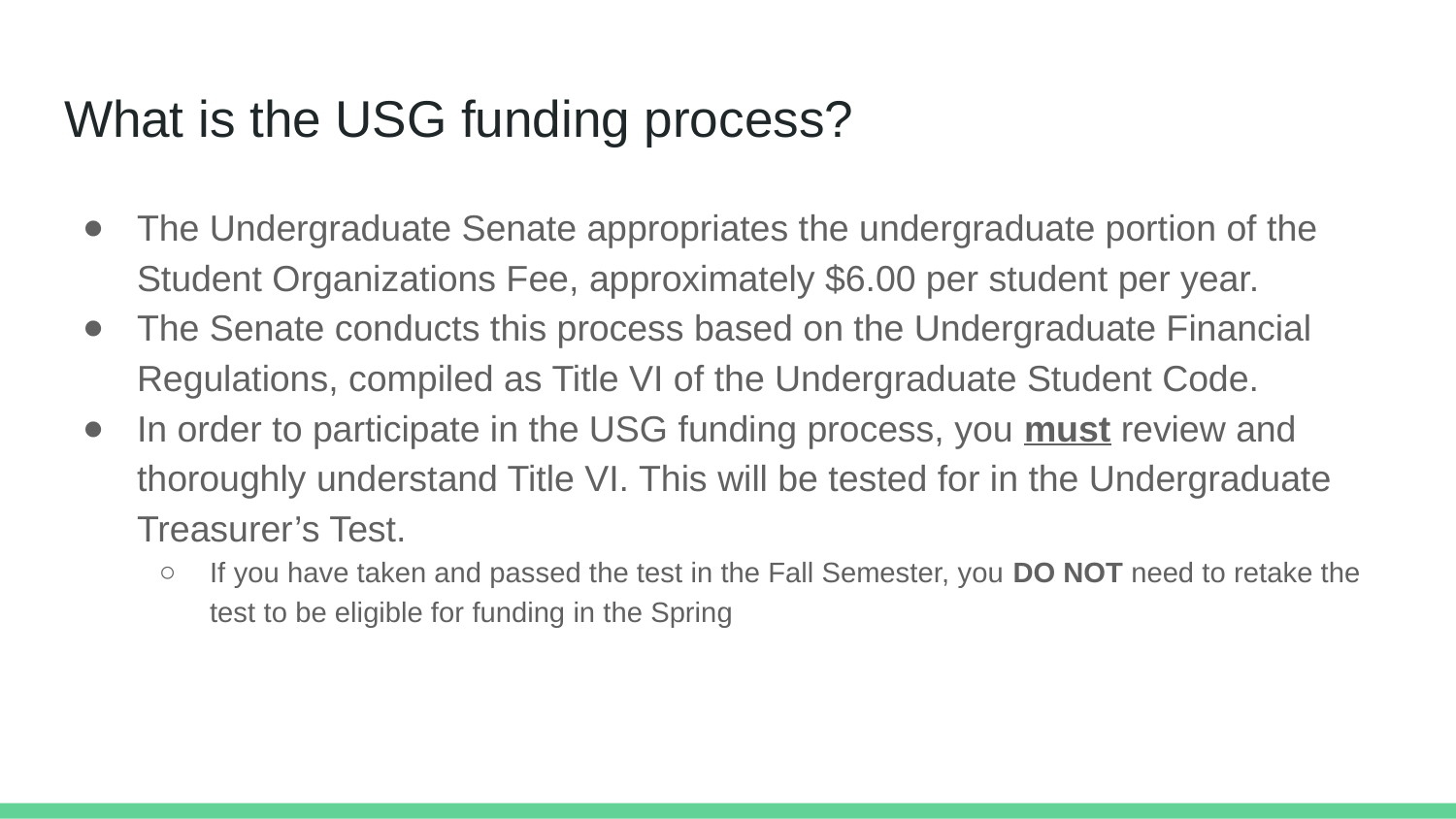

# What is the USG funding process?
The Undergraduate Senate appropriates the undergraduate portion of the Student Organizations Fee, approximately $6.00 per student per year.
The Senate conducts this process based on the Undergraduate Financial Regulations, compiled as Title VI of the Undergraduate Student Code.
In order to participate in the USG funding process, you must review and thoroughly understand Title VI. This will be tested for in the Undergraduate Treasurer’s Test.
If you have taken and passed the test in the Fall Semester, you DO NOT need to retake the test to be eligible for funding in the Spring